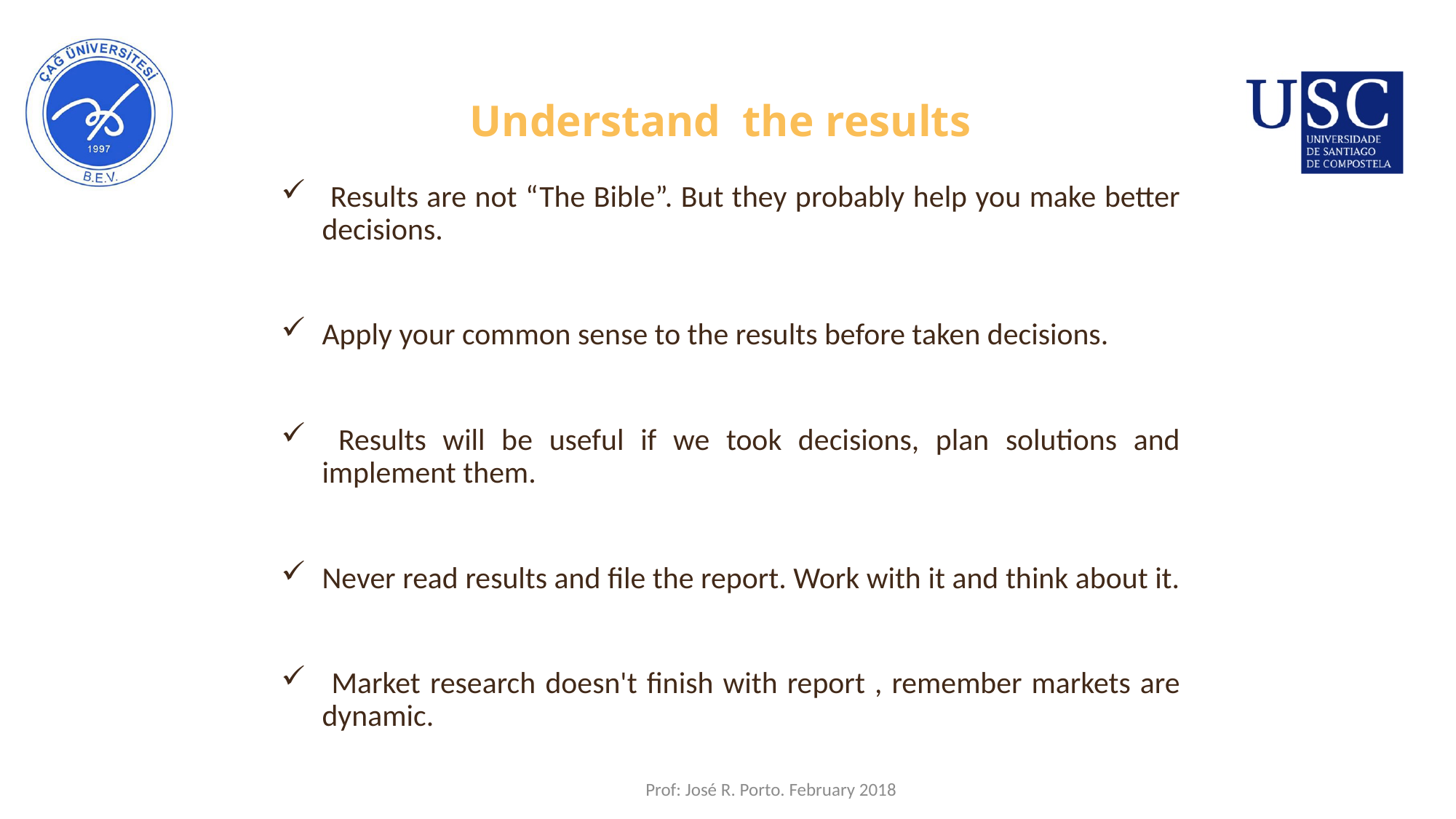

# Understand  the results
 Results are not “The Bible”. But they probably help you make better decisions.

Apply your common sense to the results before taken decisions.

 Results will be useful if we took decisions, plan solutions and implement them.

Never read results and file the report. Work with it and think about it.

 Market research doesn't finish with report , remember markets are dynamic.

Prof: José R. Porto. February 2018